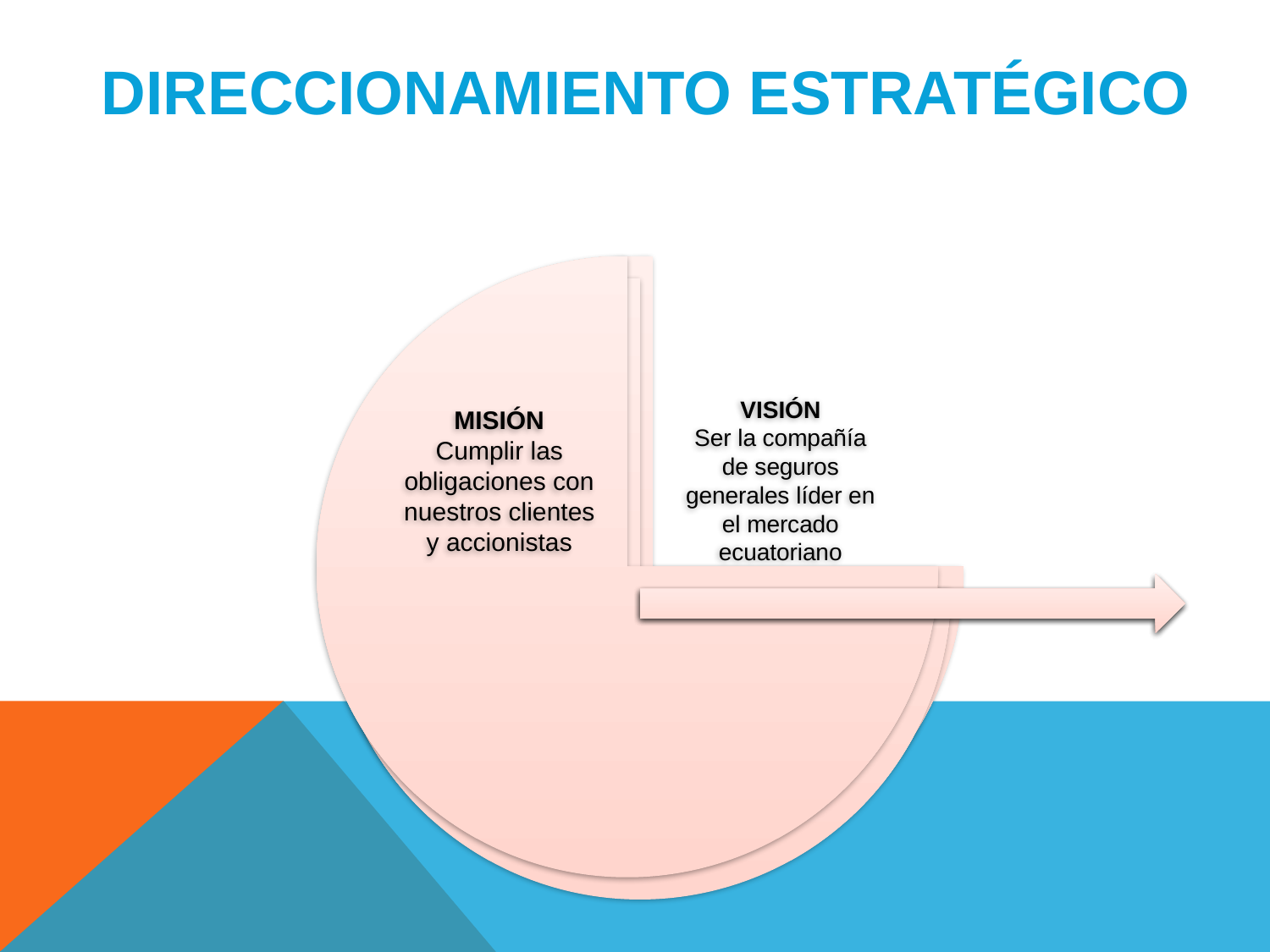

DIRECCIONAMIENTO ESTRATÉGICO
VISIÓN
Ser la compañía de seguros generales líder en el mercado ecuatoriano
PRINCIPIOS Y VALORES
Honestidad
Ética
Respeto
responsabilidad
MISIÓN
Cumplir las obligaciones con nuestros clientes y accionistas